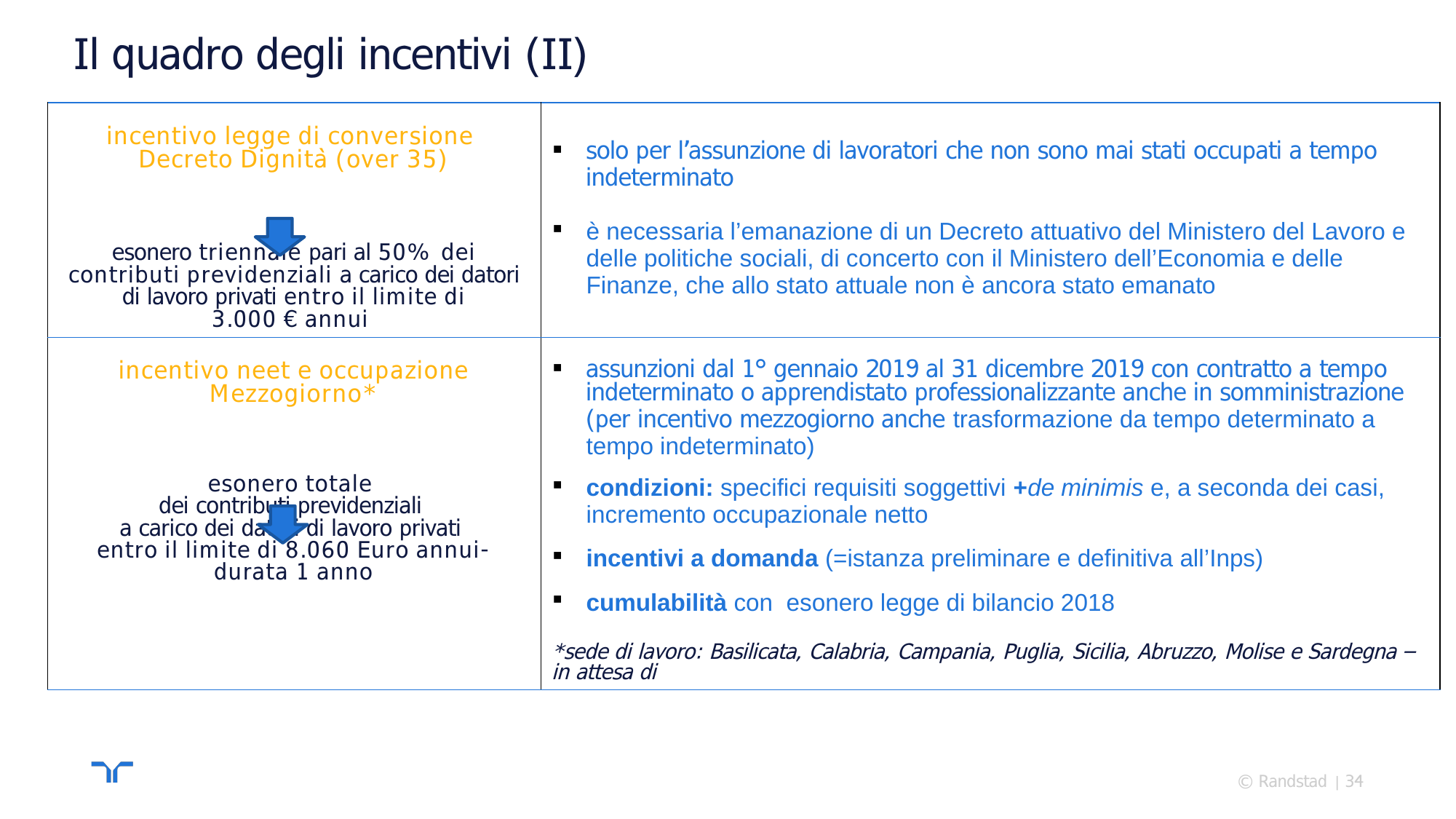

# Il quadro degli incentivi (II)
| incentivo legge di conversione Decreto Dignità (over 35) esonero triennale pari al 50% dei contributi previdenziali a carico dei datori di lavoro privati entro il limite di 3.000 € annui | solo per l’assunzione di lavoratori che non sono mai stati occupati a tempo indeterminato è necessaria l’emanazione di un Decreto attuativo del Ministero del Lavoro e delle politiche sociali, di concerto con il Ministero dell’Economia e delle Finanze, che allo stato attuale non è ancora stato emanato |
| --- | --- |
| incentivo neet e occupazione Mezzogiorno\* esonero totale dei contributi previdenziali a carico dei datori di lavoro privati entro il limite di 8.060 Euro annui- durata 1 anno | assunzioni dal 1° gennaio 2019 al 31 dicembre 2019 con contratto a tempo indeterminato o apprendistato professionalizzante anche in somministrazione (per incentivo mezzogiorno anche trasformazione da tempo determinato a tempo indeterminato) condizioni: specifici requisiti soggettivi +de minimis e, a seconda dei casi, incremento occupazionale netto incentivi a domanda (=istanza preliminare e definitiva all’Inps) cumulabilità con esonero legge di bilancio 2018 \*sede di lavoro: Basilicata, Calabria, Campania, Puglia, Sicilia, Abruzzo, Molise e Sardegna –in attesa di |

© Randstad
34